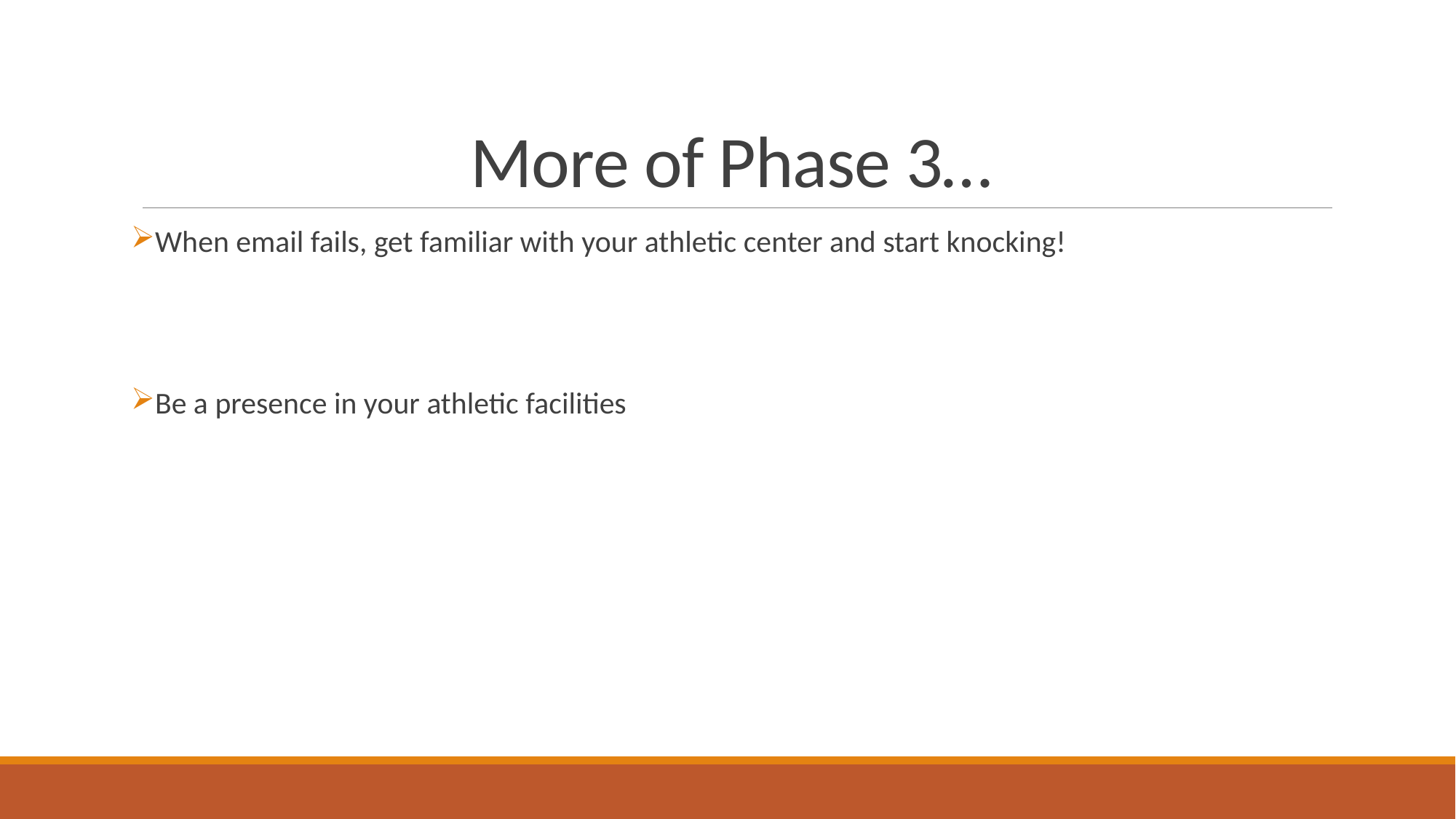

# More of Phase 3…
When email fails, get familiar with your athletic center and start knocking!

Be a presence in your athletic facilities